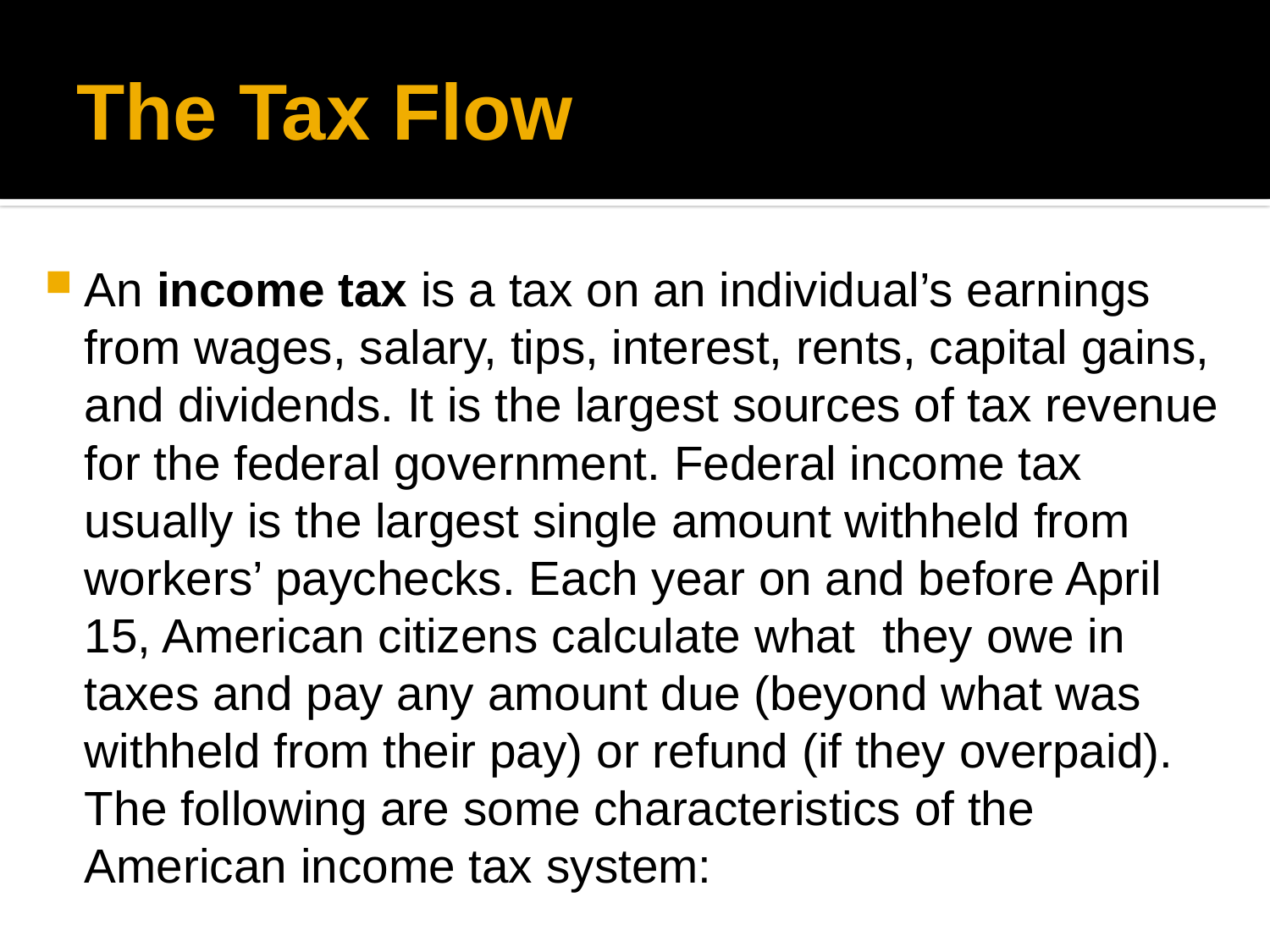

# The Tax Flow
An income tax is a tax on an individual’s earnings from wages, salary, tips, interest, rents, capital gains, and dividends. It is the largest sources of tax revenue for the federal government. Federal income tax usually is the largest single amount withheld from workers’ paychecks. Each year on and before April 15, American citizens calculate what  they owe in taxes and pay any amount due (beyond what was withheld from their pay) or refund (if they overpaid). The following are some characteristics of the American income tax system: